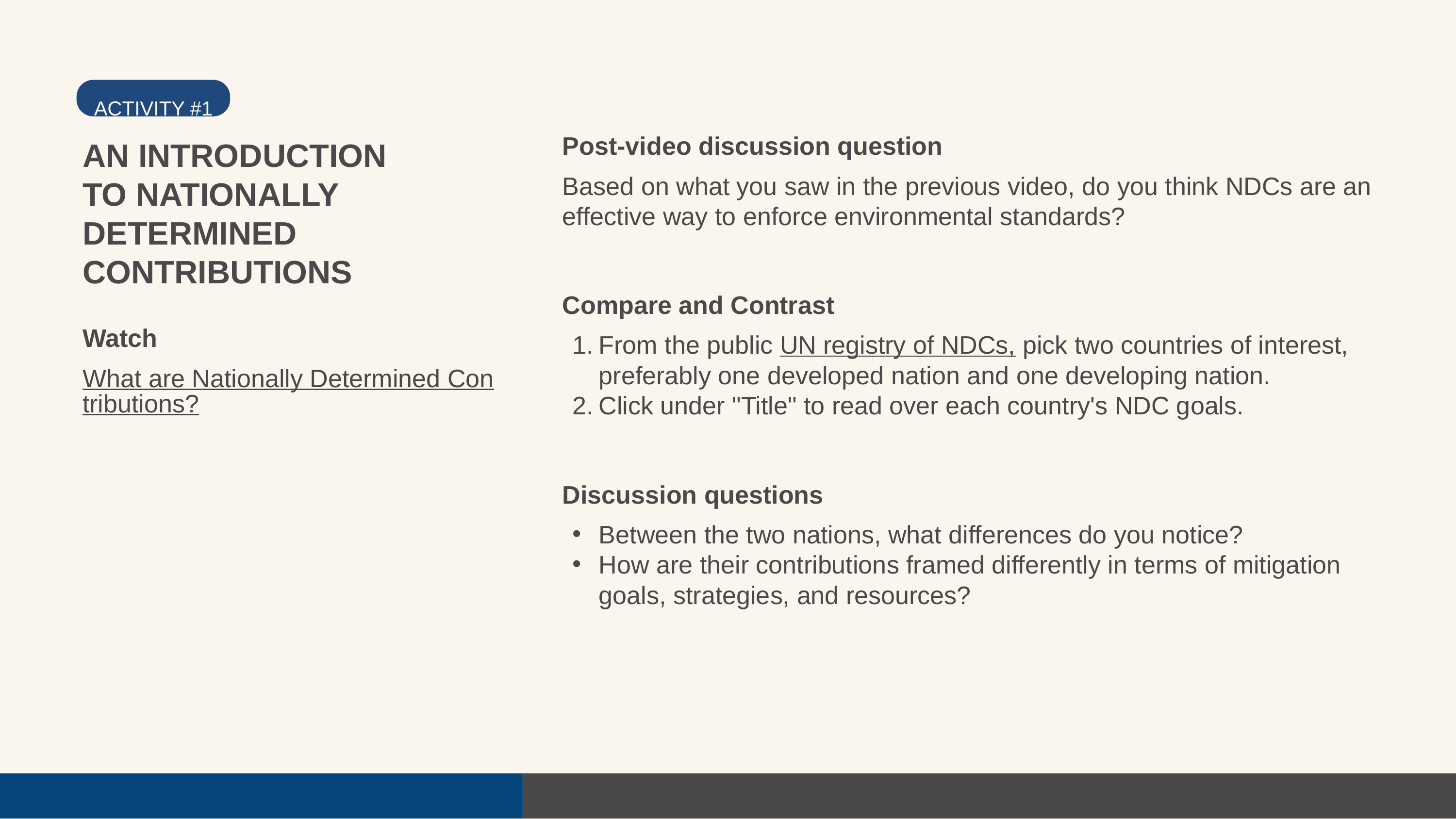

ACTIVITY #1
Post-video discussion question
Based on what you saw in the previous video, do you think NDCs are an effective way to enforce environmental standards?
AN INTRODUCTION TO NATIONALLY DETERMINED CONTRIBUTIONS
Compare and Contrast
From the public UN registry of NDCs, pick two countries of interest, preferably one developed nation and one developing nation.
Click under "Title" to read over each country's NDC goals.
Watch
What are Nationally Determined Contributions?
Discussion questions
Between the two nations, what differences do you notice?
How are their contributions framed differently in terms of mitigation goals, strategies, and resources?